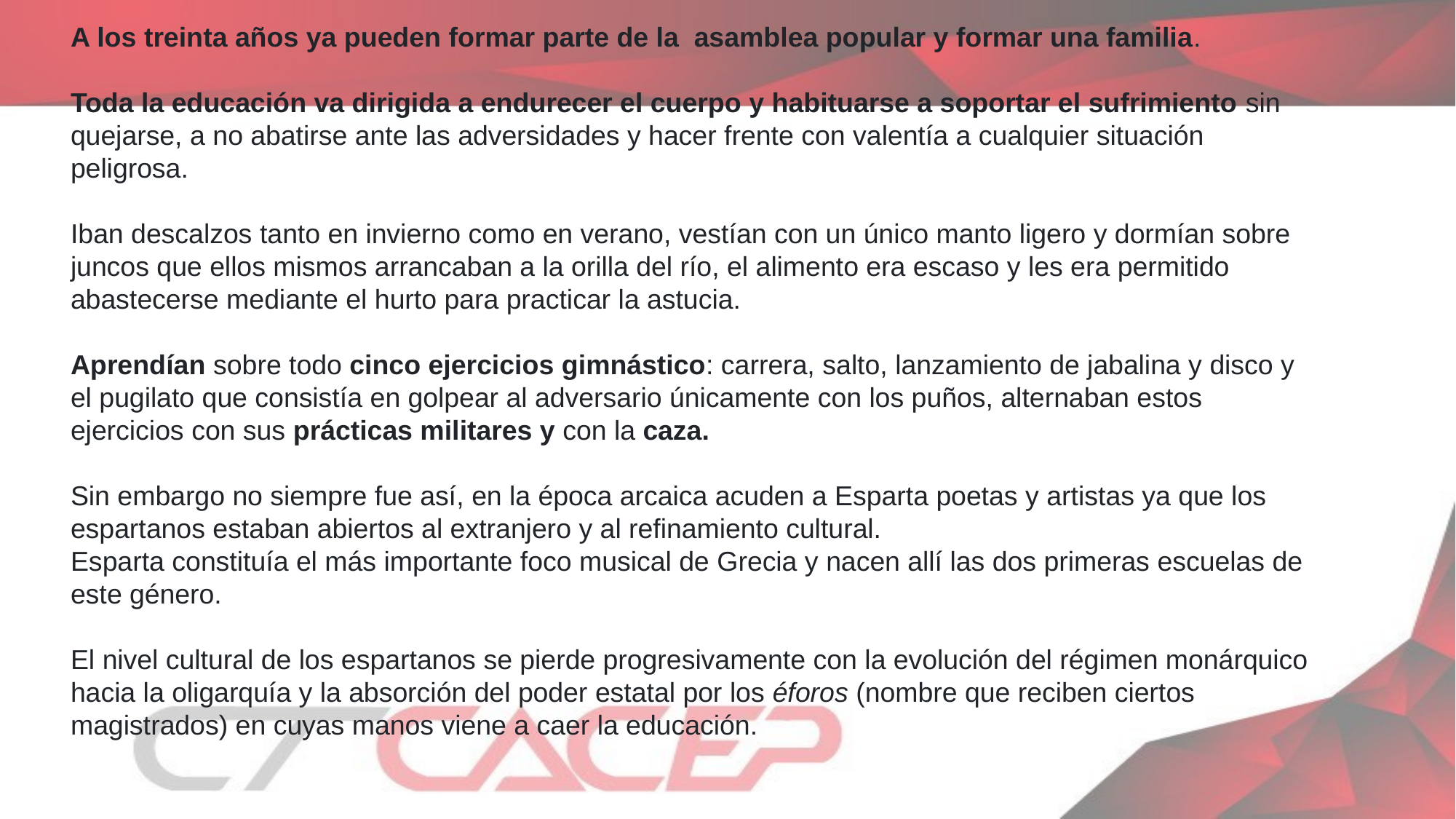

A los treinta años ya pueden formar parte de la  asamblea popular y formar una familia.

Toda la educación va dirigida a endurecer el cuerpo y habituarse a soportar el sufrimiento sin quejarse, a no abatirse ante las adversidades y hacer frente con valentía a cualquier situación peligrosa.

Iban descalzos tanto en invierno como en verano, vestían con un único manto ligero y dormían sobre juncos que ellos mismos arrancaban a la orilla del río, el alimento era escaso y les era permitido abastecerse mediante el hurto para practicar la astucia.

Aprendían sobre todo cinco ejercicios gimnástico: carrera, salto, lanzamiento de jabalina y disco y el pugilato que consistía en golpear al adversario únicamente con los puños, alternaban estos ejercicios con sus prácticas militares y con la caza.

Sin embargo no siempre fue así, en la época arcaica acuden a Esparta poetas y artistas ya que los espartanos estaban abiertos al extranjero y al refinamiento cultural.
Esparta constituía el más importante foco musical de Grecia y nacen allí las dos primeras escuelas de este género.

El nivel cultural de los espartanos se pierde progresivamente con la evolución del régimen monárquico hacia la oligarquía y la absorción del poder estatal por los éforos (nombre que reciben ciertos magistrados) en cuyas manos viene a caer la educación.